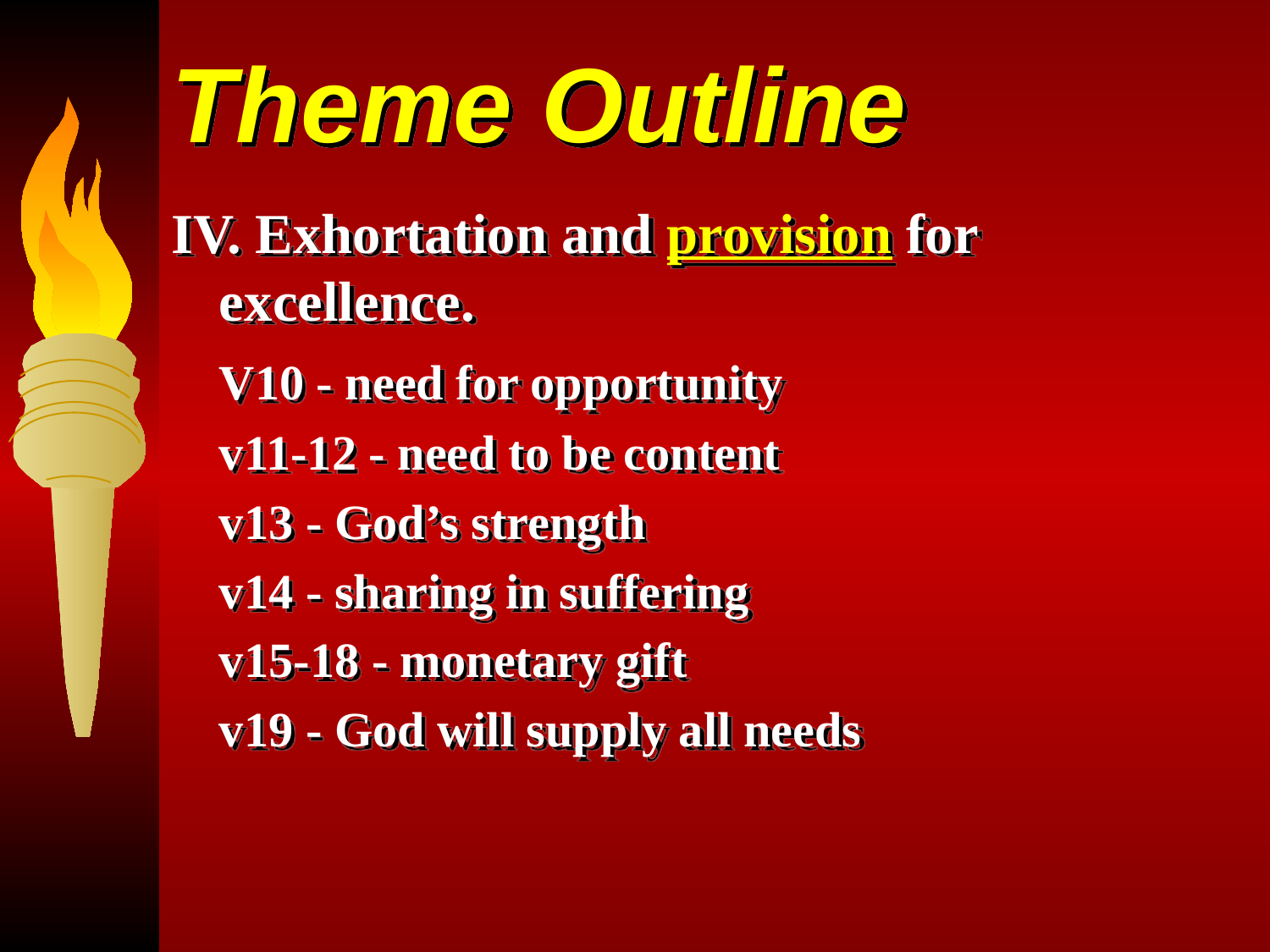

# Theme Outline
IV. Exhortation and provision for excellence.
	V10 - need for opportunity
	v11-12 - need to be content
	v13 - God’s strength
	v14 - sharing in suffering
	v15-18 - monetary gift
	v19 - God will supply all needs